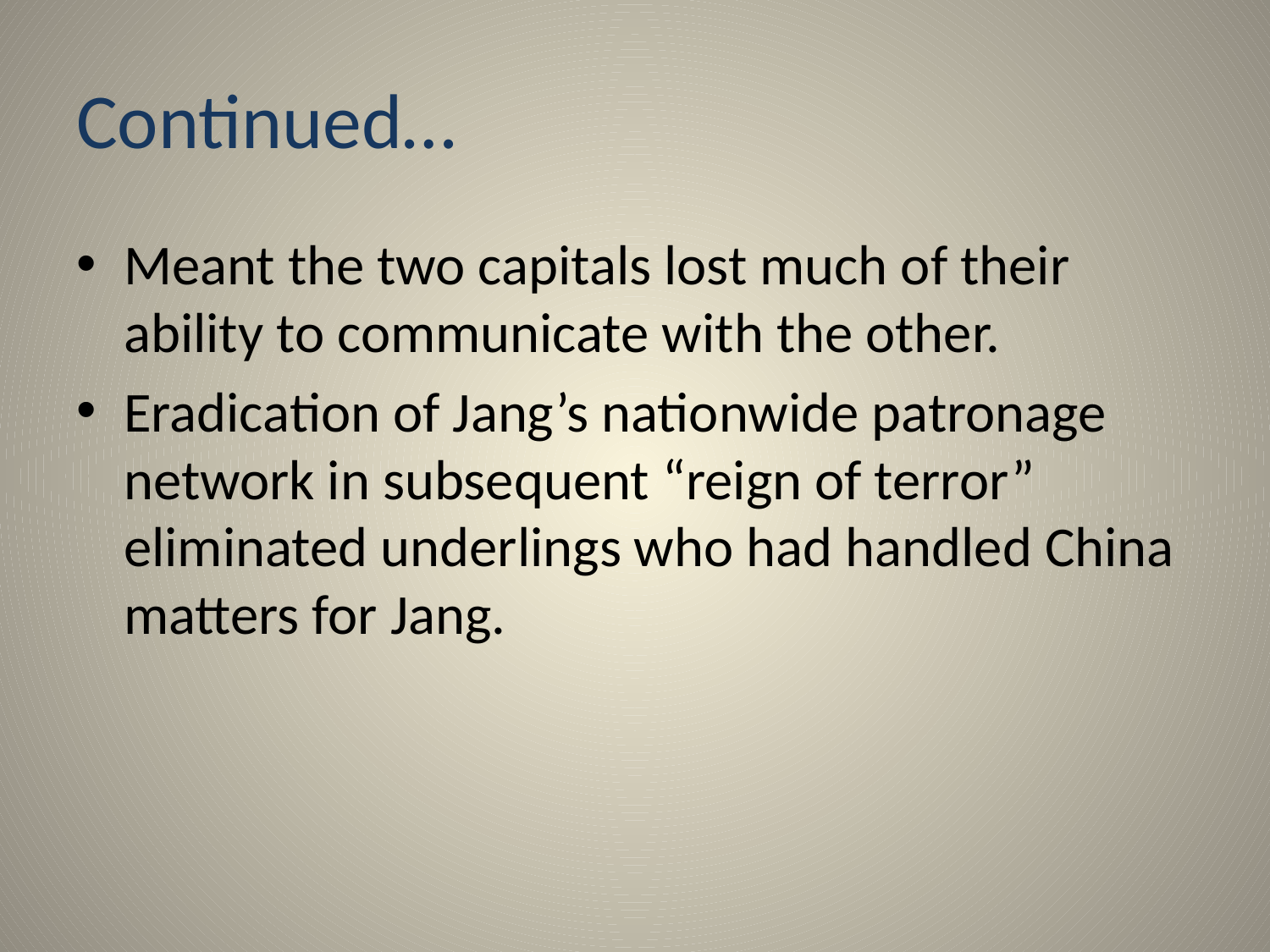

# Continued…
Meant the two capitals lost much of their ability to communicate with the other.
Eradication of Jang’s nationwide patronage network in subsequent “reign of terror” eliminated underlings who had handled China matters for Jang.